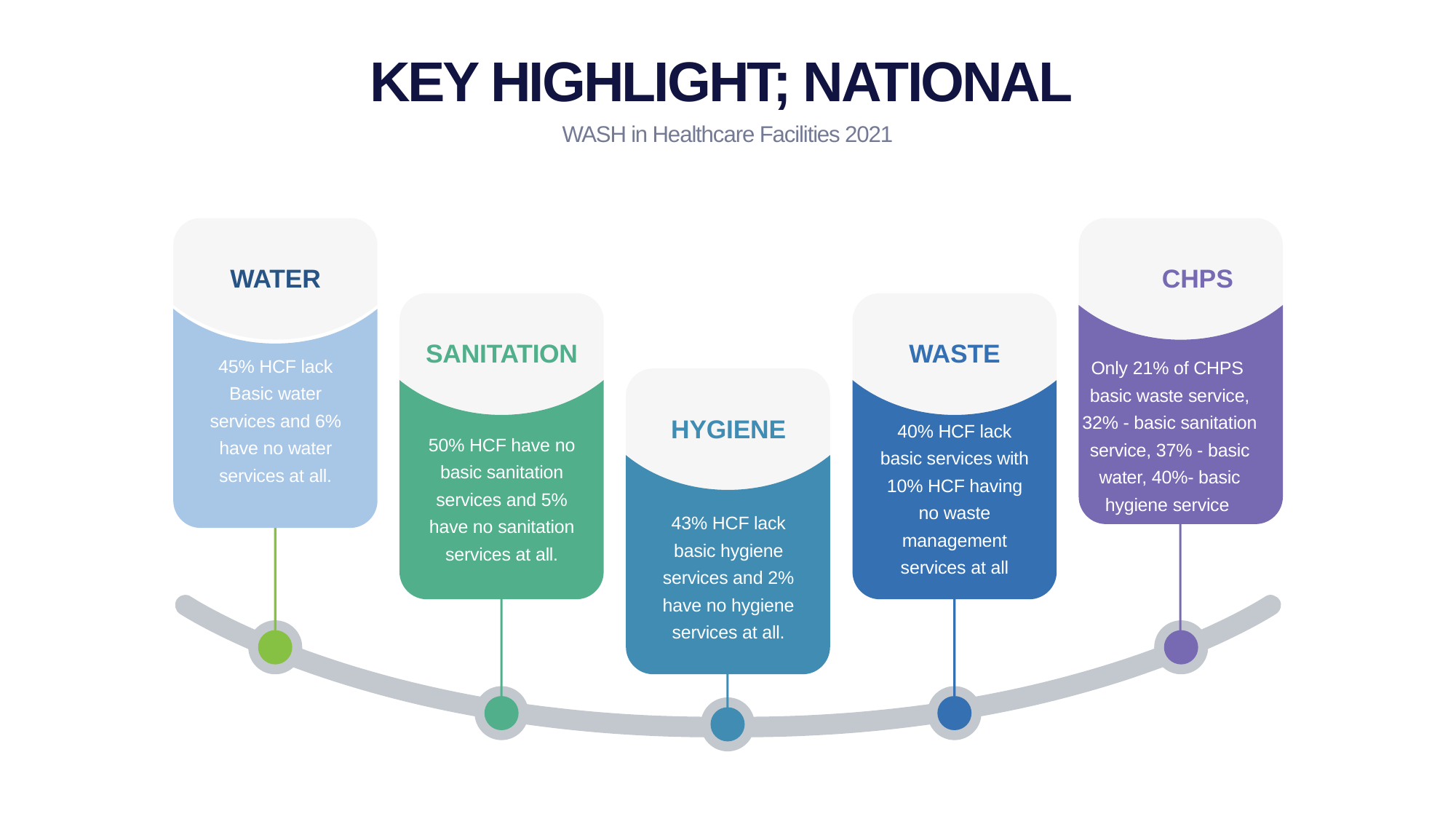

KEY HIGHLIGHT; NATIONAL
WASH in Healthcare Facilities 2021

WATER
CHPS

SANITATION
WASTE
Only 21% of CHPS  basic waste service, 32% - basic sanitation service, 37% - basic water, 40%- basic hygiene service
45% HCF lack Basic water services and 6% have no water services at all.

HYGIENE
50% HCF have no basic sanitation services and 5% have no sanitation services at all.
40% HCF lack basic services with 10% HCF having no waste management services at all

43% HCF lack basic hygiene services and 2% have no hygiene services at all.